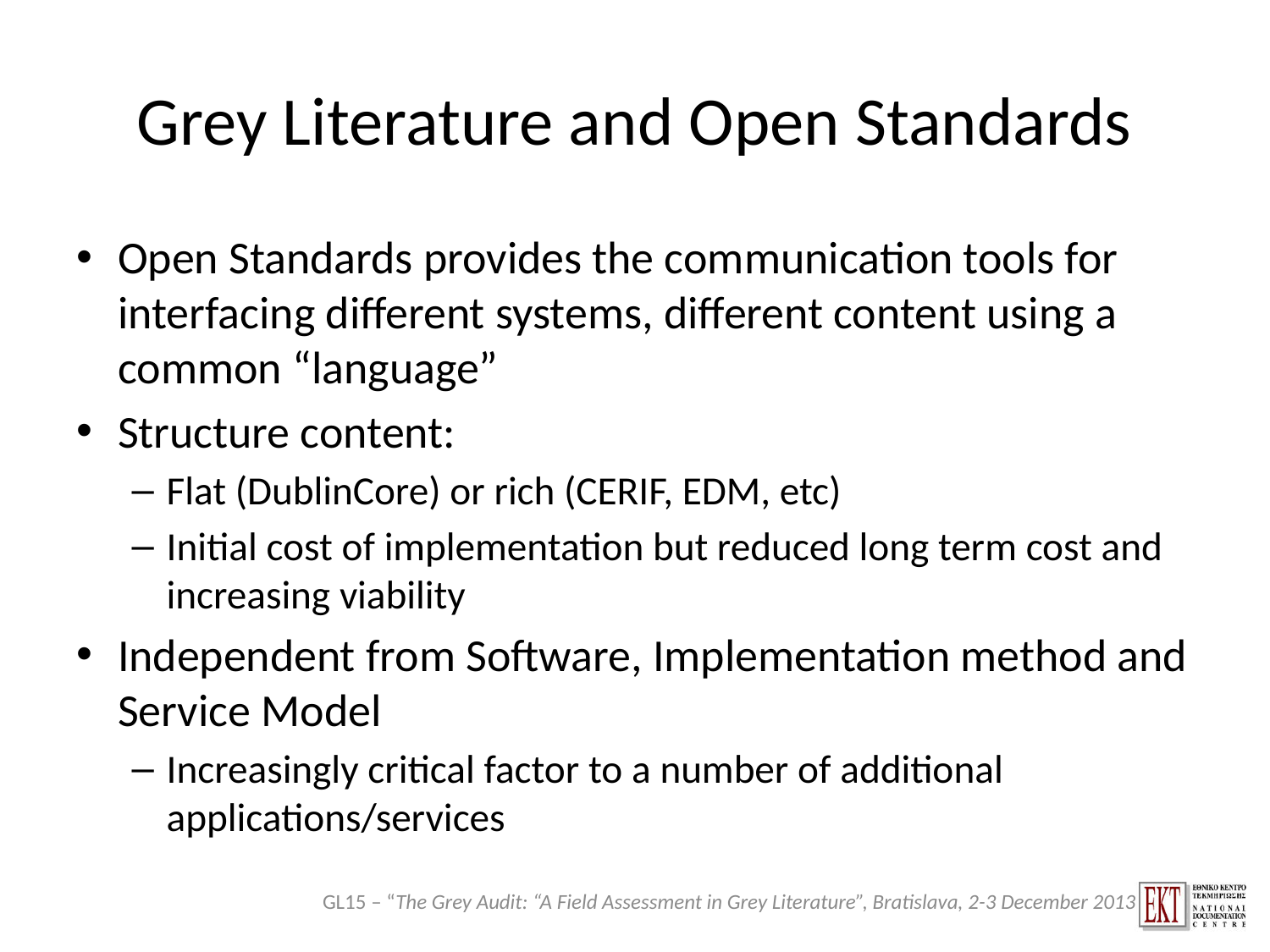

# Grey Literature and Open Standards
Open Standards provides the communication tools for interfacing different systems, different content using a common “language”
Structure content:
Flat (DublinCore) or rich (CERIF, EDM, etc)
Initial cost of implementation but reduced long term cost and increasing viability
Independent from Software, Implementation method and Service Model
Increasingly critical factor to a number of additional applications/services

GL15 – “The Grey Audit: “A Field Assessment in Grey Literature”, Bratislava, 2-3 December 2013